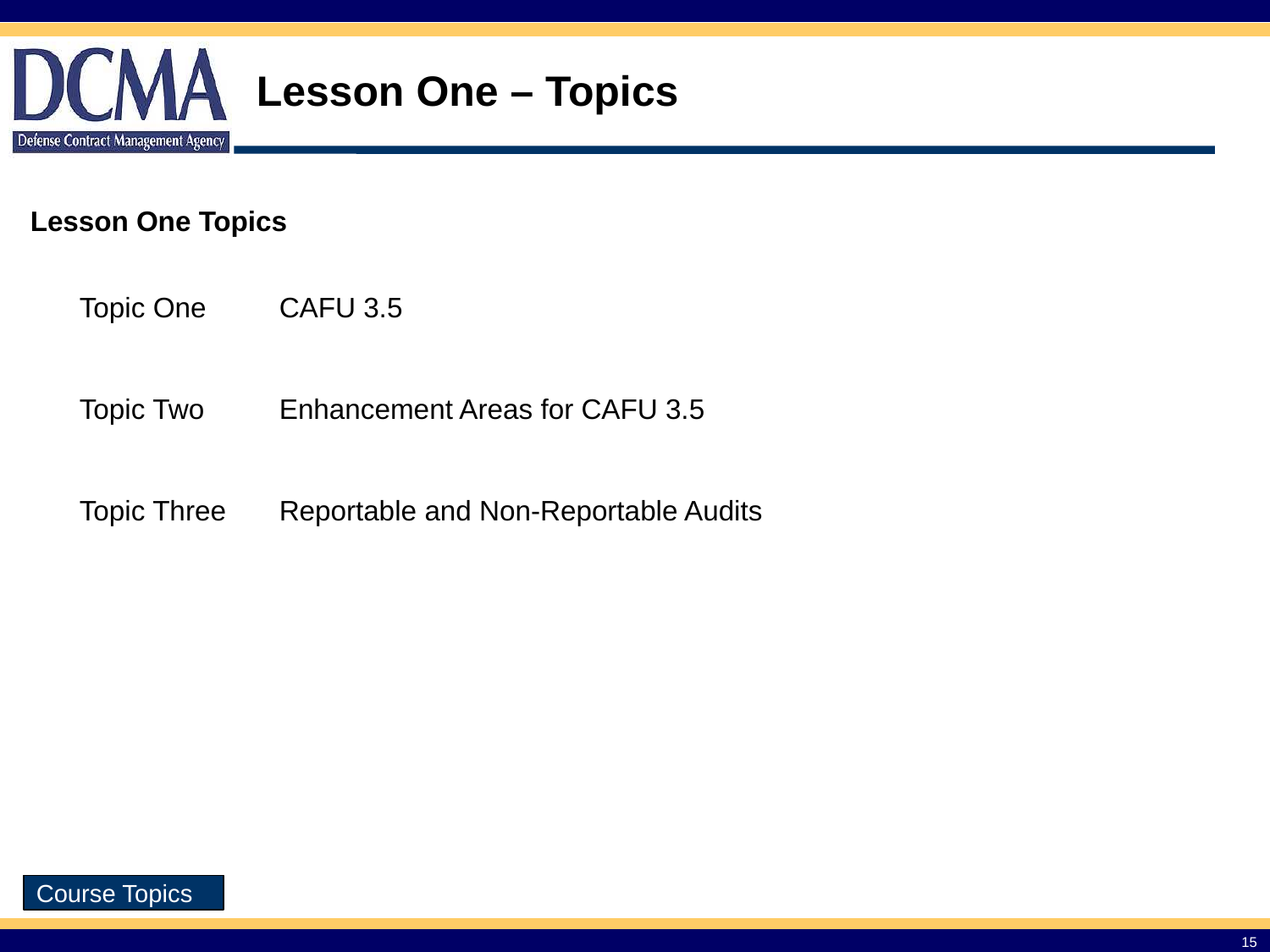

# Lesson One – Topics
Lesson One Topics
| Topic One | CAFU 3.5 |
| --- | --- |
| Topic Two | Enhancement Areas for CAFU 3.5 |
| Topic Three | Reportable and Non-Reportable Audits |
Course Topics
15